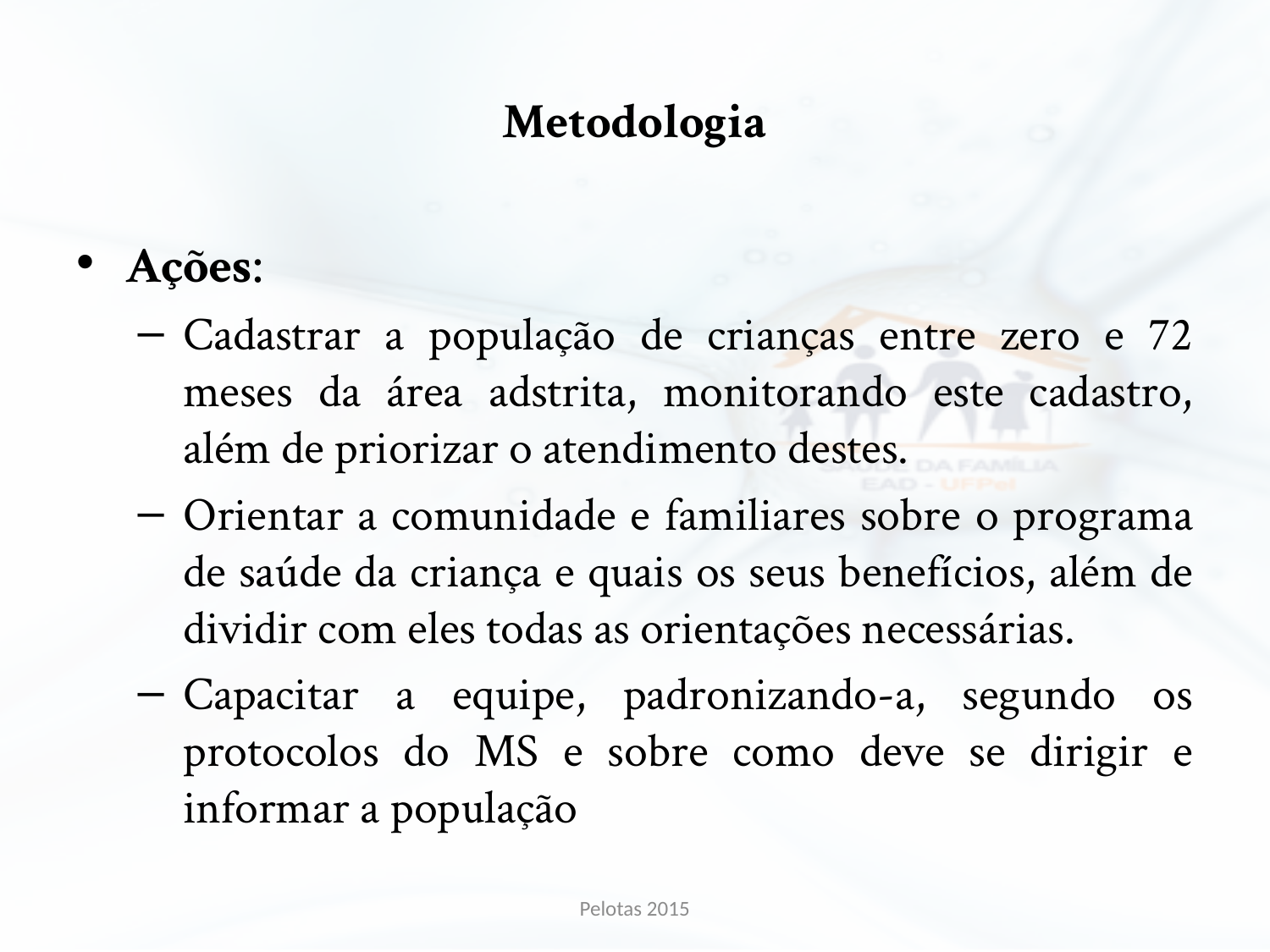

# Metodologia
Ações:
Cadastrar a população de crianças entre zero e 72 meses da área adstrita, monitorando este cadastro, além de priorizar o atendimento destes.
Orientar a comunidade e familiares sobre o programa de saúde da criança e quais os seus benefícios, além de dividir com eles todas as orientações necessárias.
Capacitar a equipe, padronizando-a, segundo os protocolos do MS e sobre como deve se dirigir e informar a população

Pelotas 2015